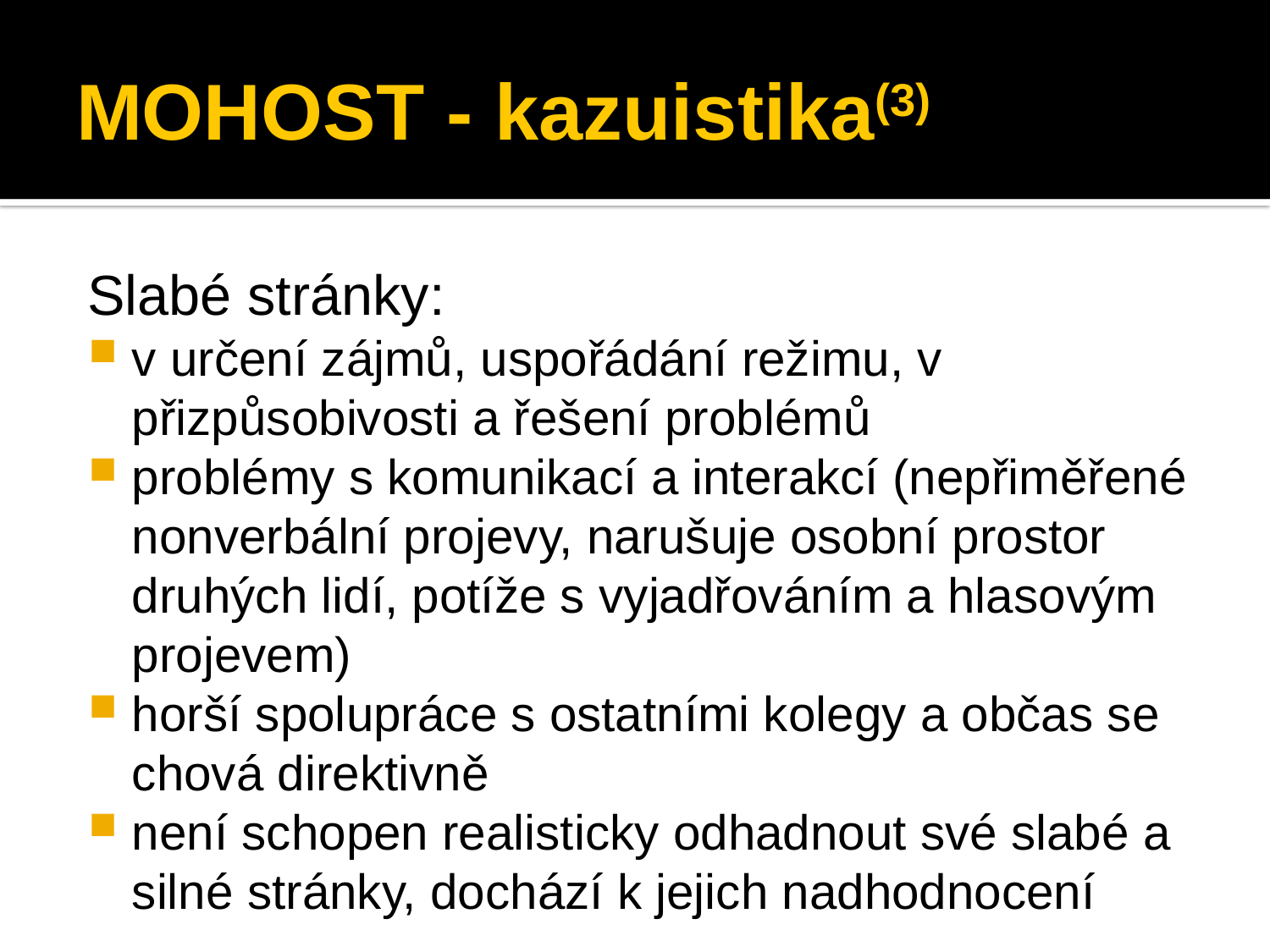

# MOHOST - kazuistika(3)
Slabé stránky:
v určení zájmů, uspořádání režimu, v přizpůsobivosti a řešení problémů
problémy s komunikací a interakcí (nepřiměřené nonverbální projevy, narušuje osobní prostor druhých lidí, potíže s vyjadřováním a hlasovým projevem)
horší spolupráce s ostatními kolegy a občas se chová direktivně
není schopen realisticky odhadnout své slabé a silné stránky, dochází k jejich nadhodnocení